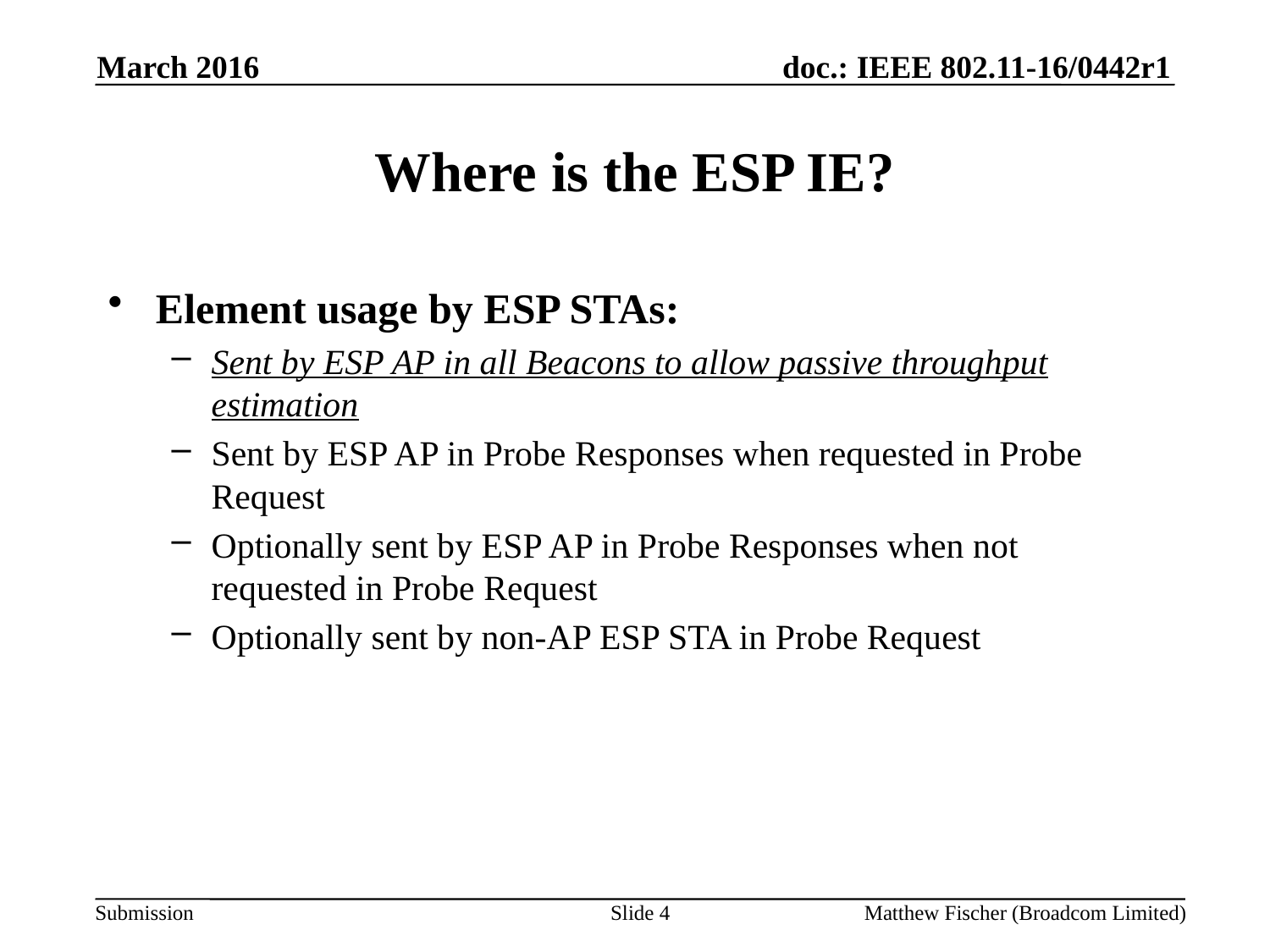

March 2016
# Where is the ESP IE?
Element usage by ESP STAs:
Sent by ESP AP in all Beacons to allow passive throughput estimation
Sent by ESP AP in Probe Responses when requested in Probe Request
Optionally sent by ESP AP in Probe Responses when not requested in Probe Request
Optionally sent by non-AP ESP STA in Probe Request

Slide 4
Matthew Fischer (Broadcom Limited)